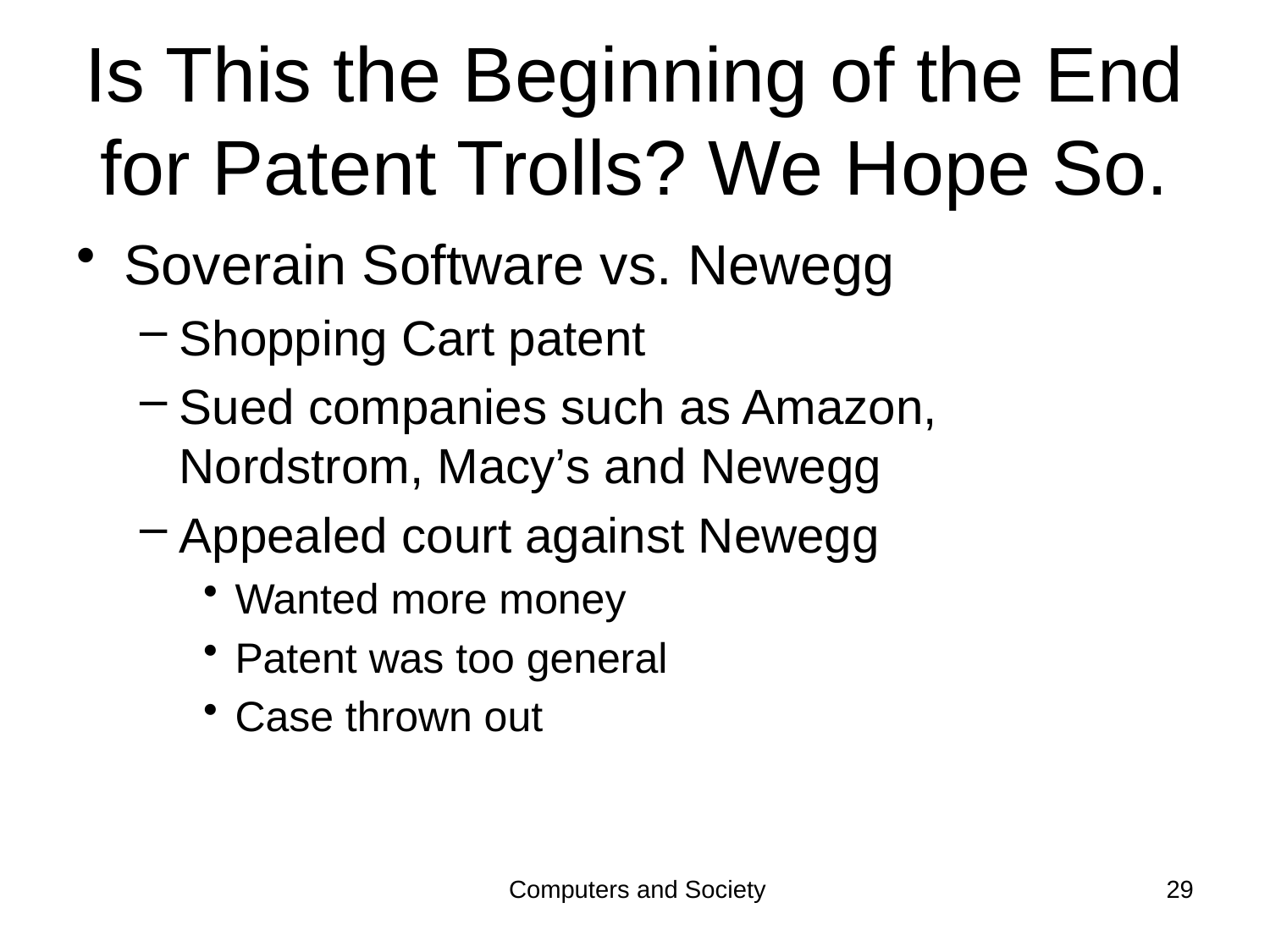

# Is This the Beginning of the End for Patent Trolls? We Hope So.
Soverain Software vs. Newegg
Shopping Cart patent
Sued companies such as Amazon, Nordstrom, Macy’s and Newegg
Appealed court against Newegg
Wanted more money
Patent was too general
Case thrown out

Computers and Society
29